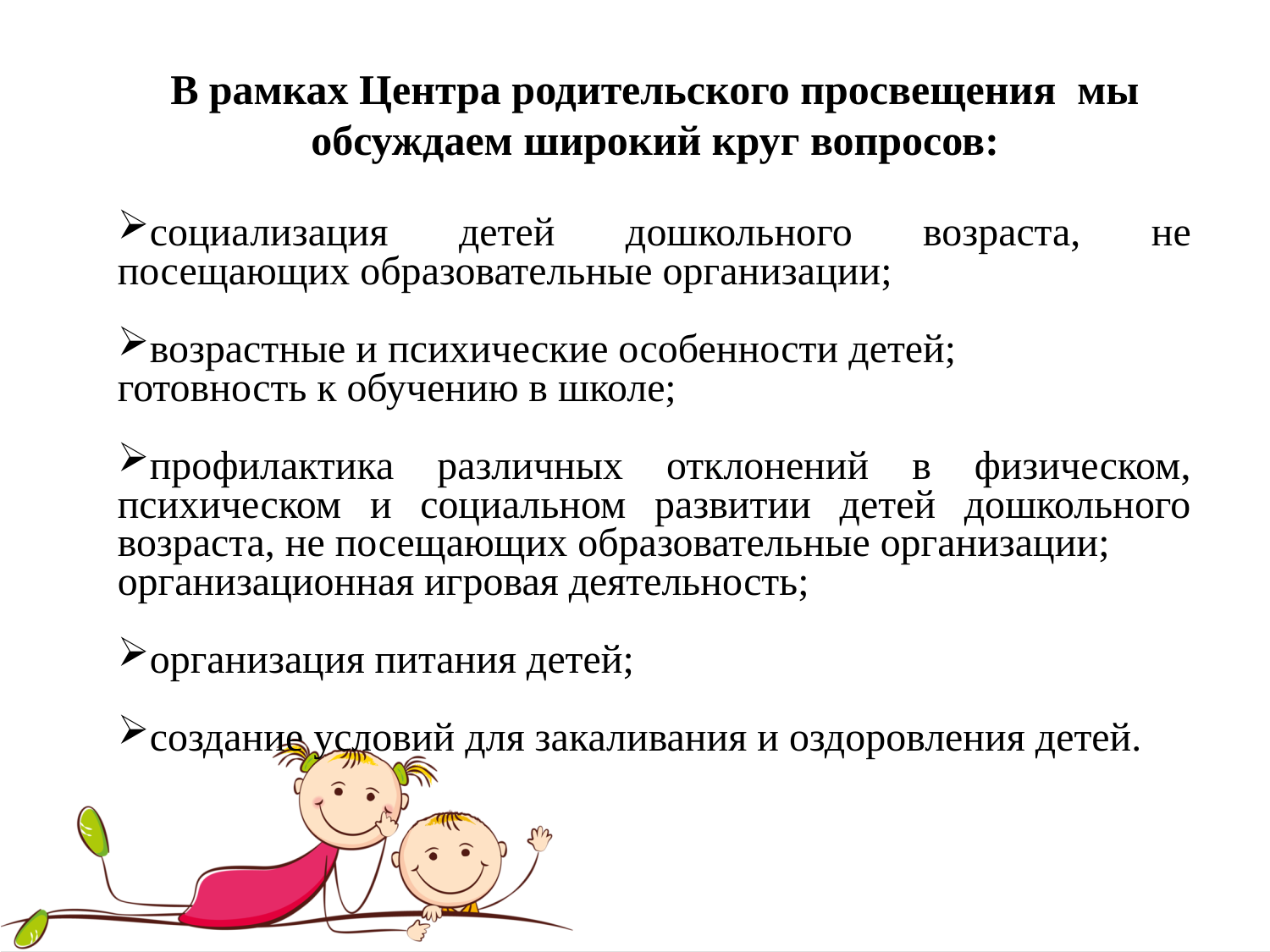

В рамках Центра родительского просвещения  мы обсуждаем широкий круг вопросов:

социализация детей дошкольного возраста, не посещающих образовательные организации;

возрастные и психические особенности детей;
готовность к обучению в школе;

профилактика различных отклонений в физическом, психическом и социальном развитии детей дошкольного возраста, не посещающих образовательные организации;
организационная игровая деятельность;

организация питания детей;

создание условий для закаливания и оздоровления детей.